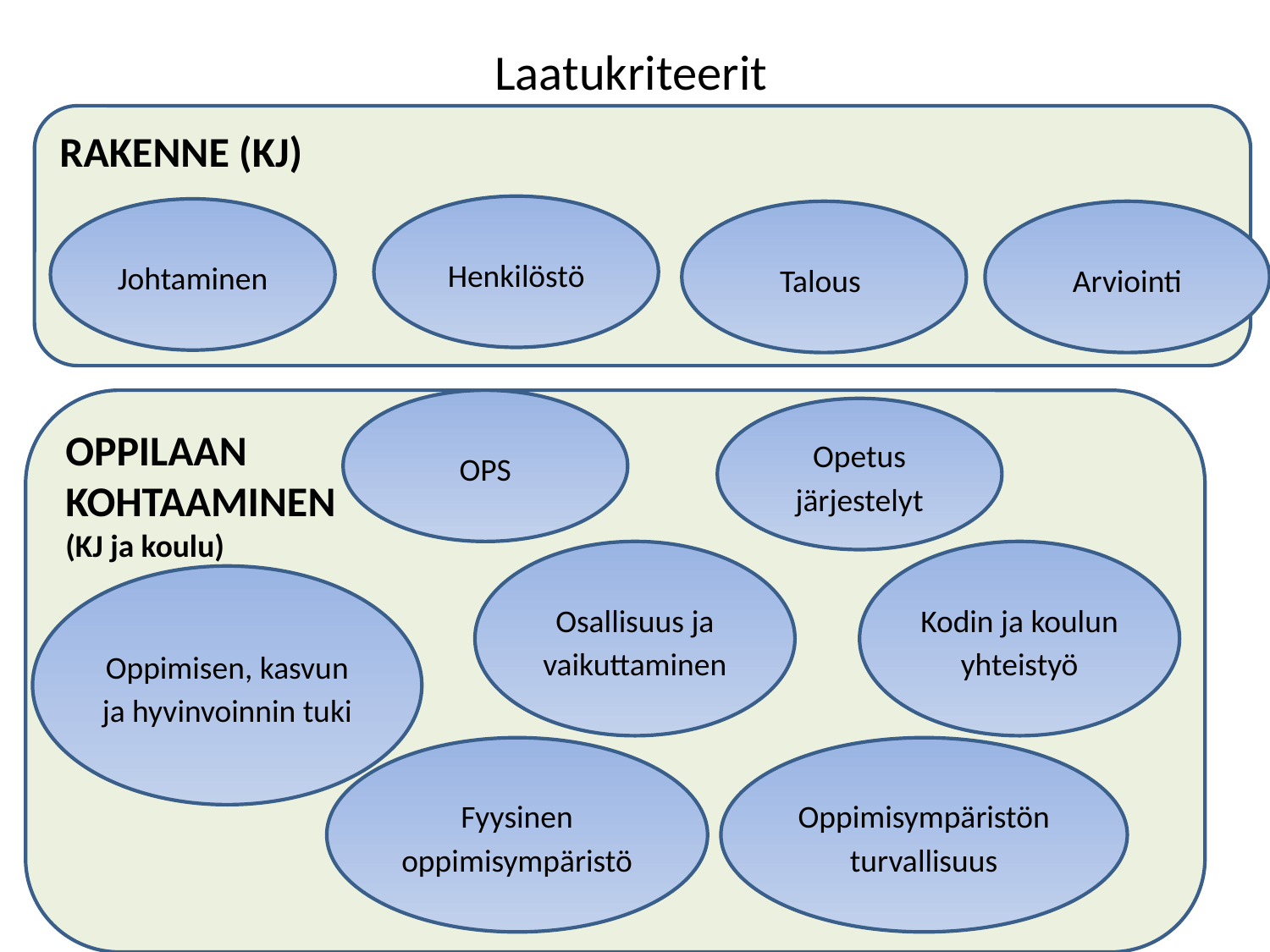

# Laatukriteerit
RAKENNE (KJ)
Henkilöstö
Johtaminen
Talous
Arviointi
OPPILAAN
KOHTAAMINEN
(KJ ja koulu)
OPS
Opetus järjestelyt
Kodin ja koulun yhteistyö
Osallisuus ja vaikuttaminen
Oppimisen, kasvun ja hyvinvoinnin tuki
Fyysinen oppimisympäristö
Oppimisympäristön turvallisuus
TOP Ahonen